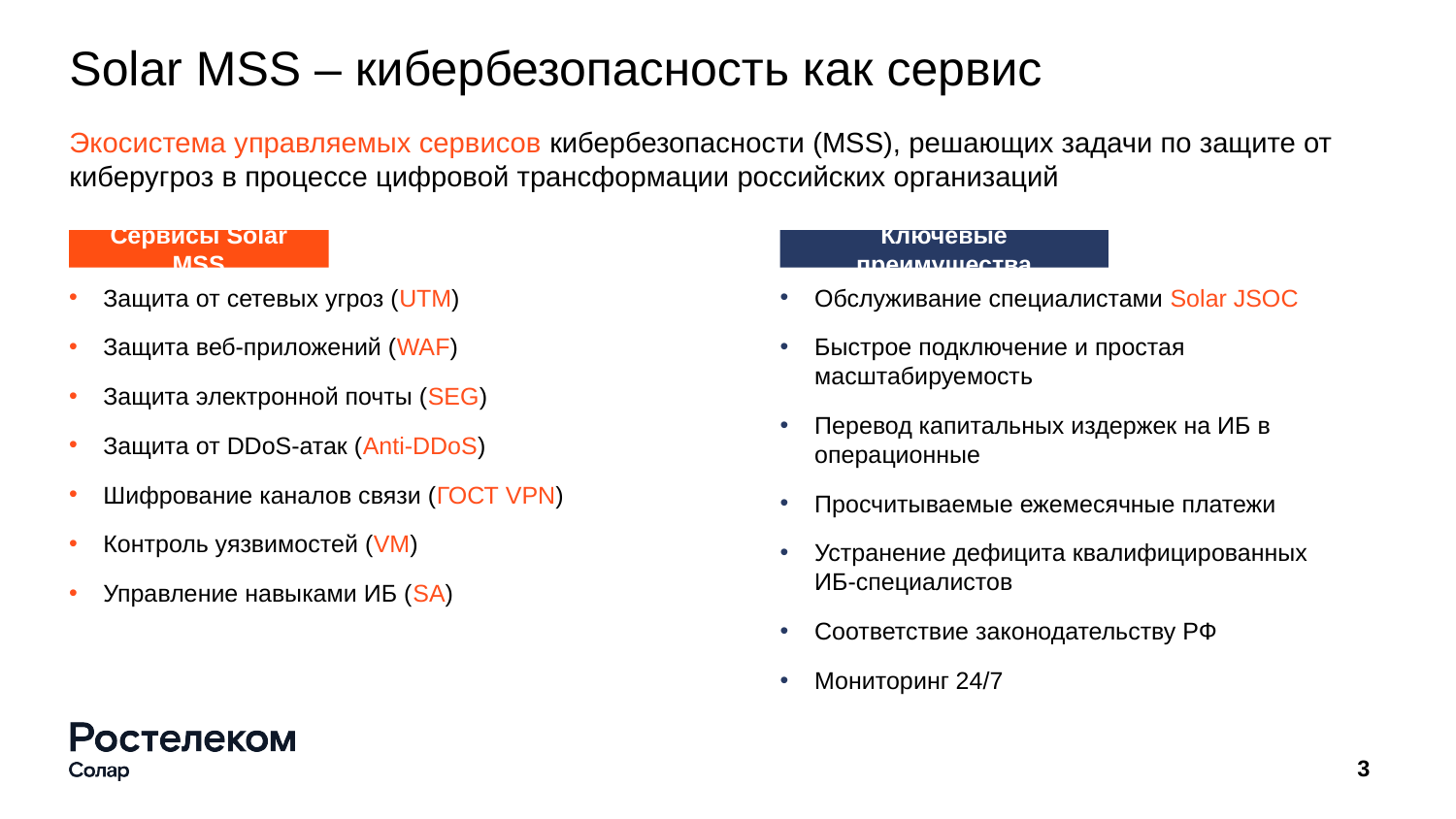

# Solar MSS – кибербезопасность как сервис
Экосистема управляемых сервисов кибербезопасности (MSS), решающих задачи по защите от киберугроз в процессе цифровой трансформации российских организаций
Сервисы Solar MSS
Ключевые преимущества
Защита от сетевых угроз (UTM)
Защита веб-приложений (WAF)
Защита электронной почты (SEG)
Защита от DDoS-атак (Anti-DDoS)
Шифрование каналов связи (ГОСТ VPN)
Контроль уязвимостей (VM)
Управление навыками ИБ (SA)

Обслуживание специалистами Solar JSOC
Быстрое подключение и простая масштабируемость
Перевод капитальных издержек на ИБ в операционные
Просчитываемые ежемесячные платежи
Устранение дефицита квалифицированных
ИБ-специалистов
Соответствие законодательству РФ
Мониторинг 24/7